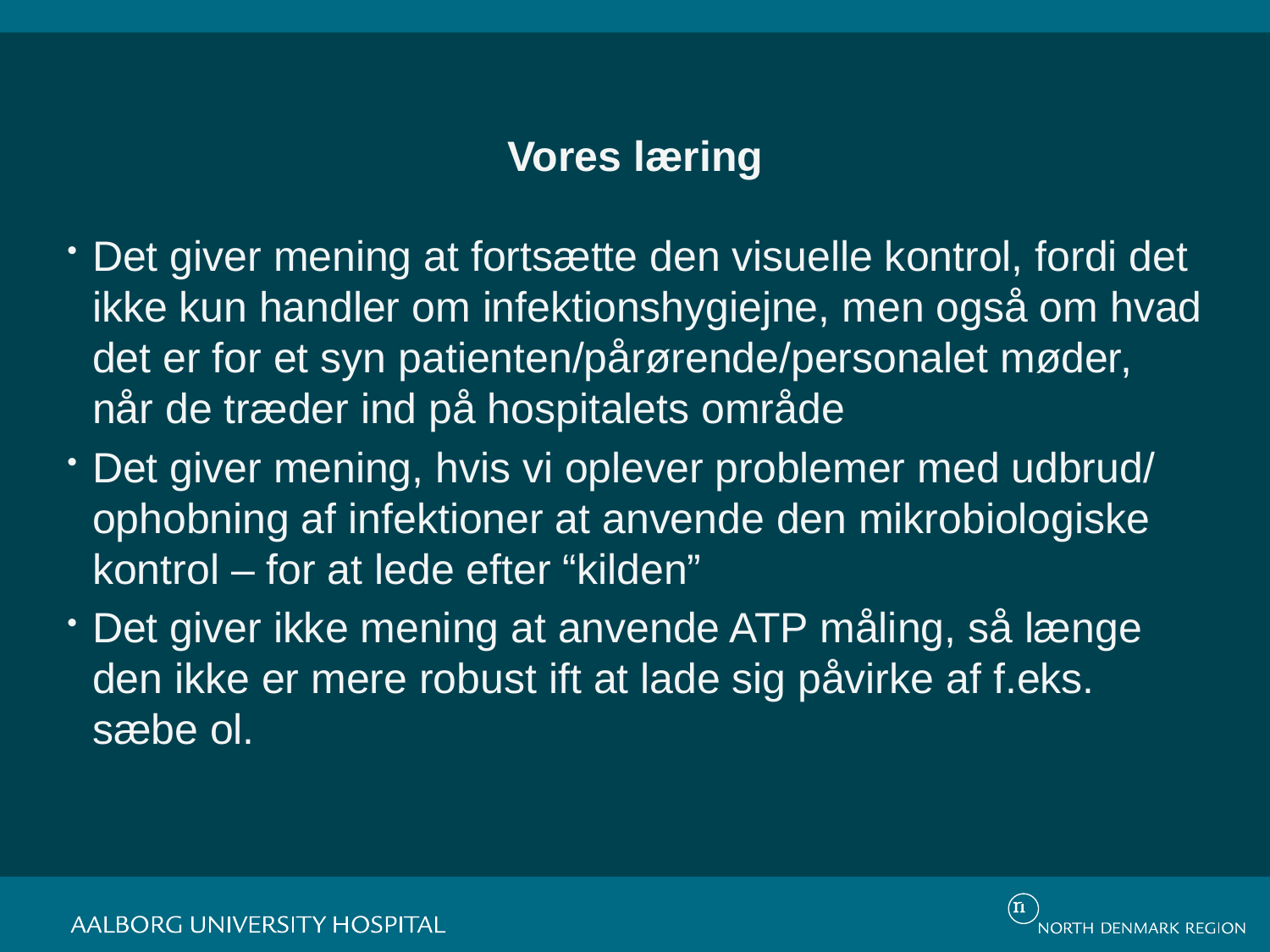

# Vores læring
Det giver mening at fortsætte den visuelle kontrol, fordi det ikke kun handler om infektionshygiejne, men også om hvad det er for et syn patienten/pårørende/personalet møder, når de træder ind på hospitalets område
Det giver mening, hvis vi oplever problemer med udbrud/ ophobning af infektioner at anvende den mikrobiologiske kontrol – for at lede efter “kilden”
Det giver ikke mening at anvende ATP måling, så længe den ikke er mere robust ift at lade sig påvirke af f.eks. sæbe ol.